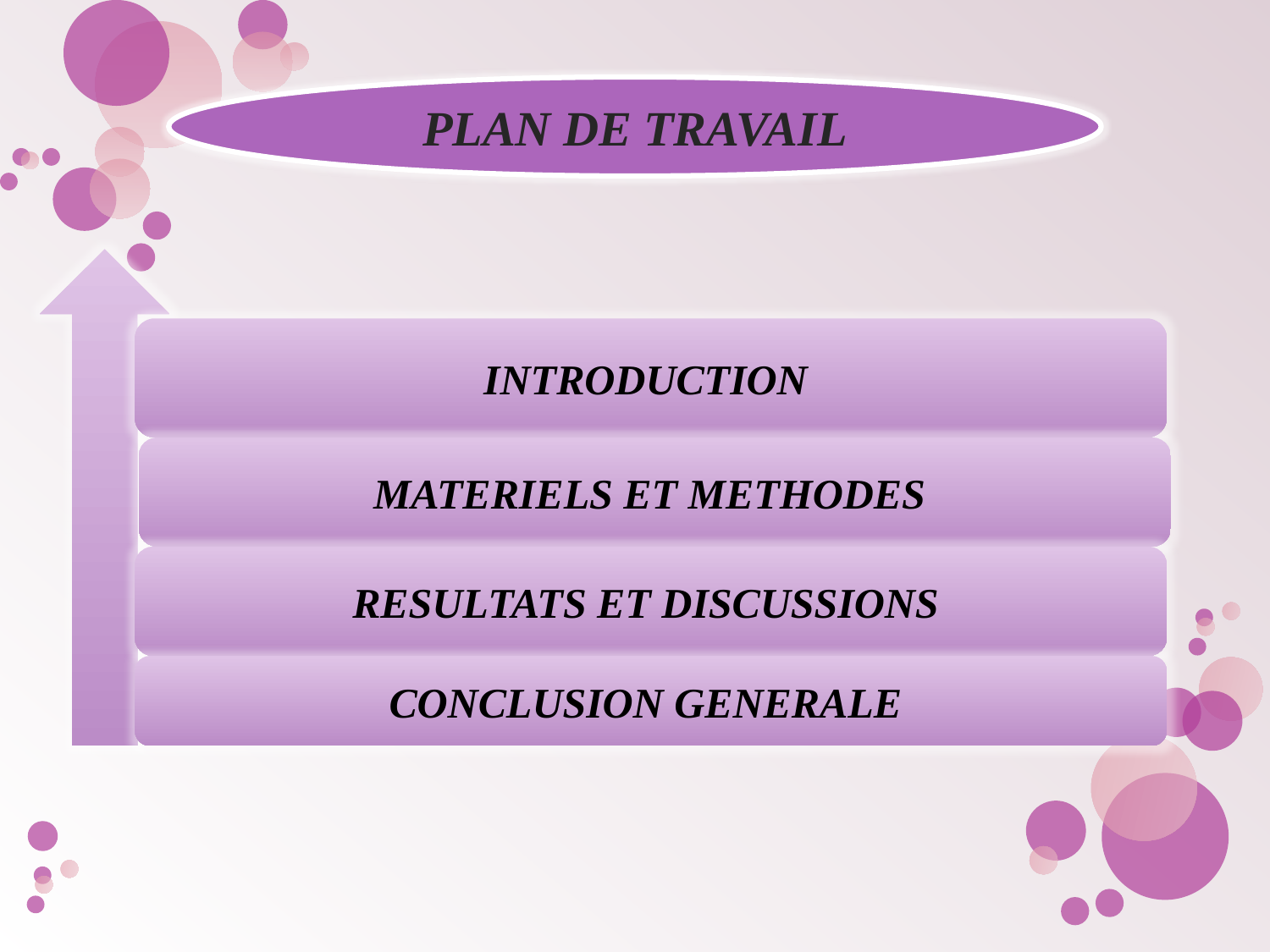

PLAN DE TRAVAIL

INTRODUCTION
MATERIELS ET METHODES
RESULTATS ET DISCUSSIONS
CONCLUSION GENERALE